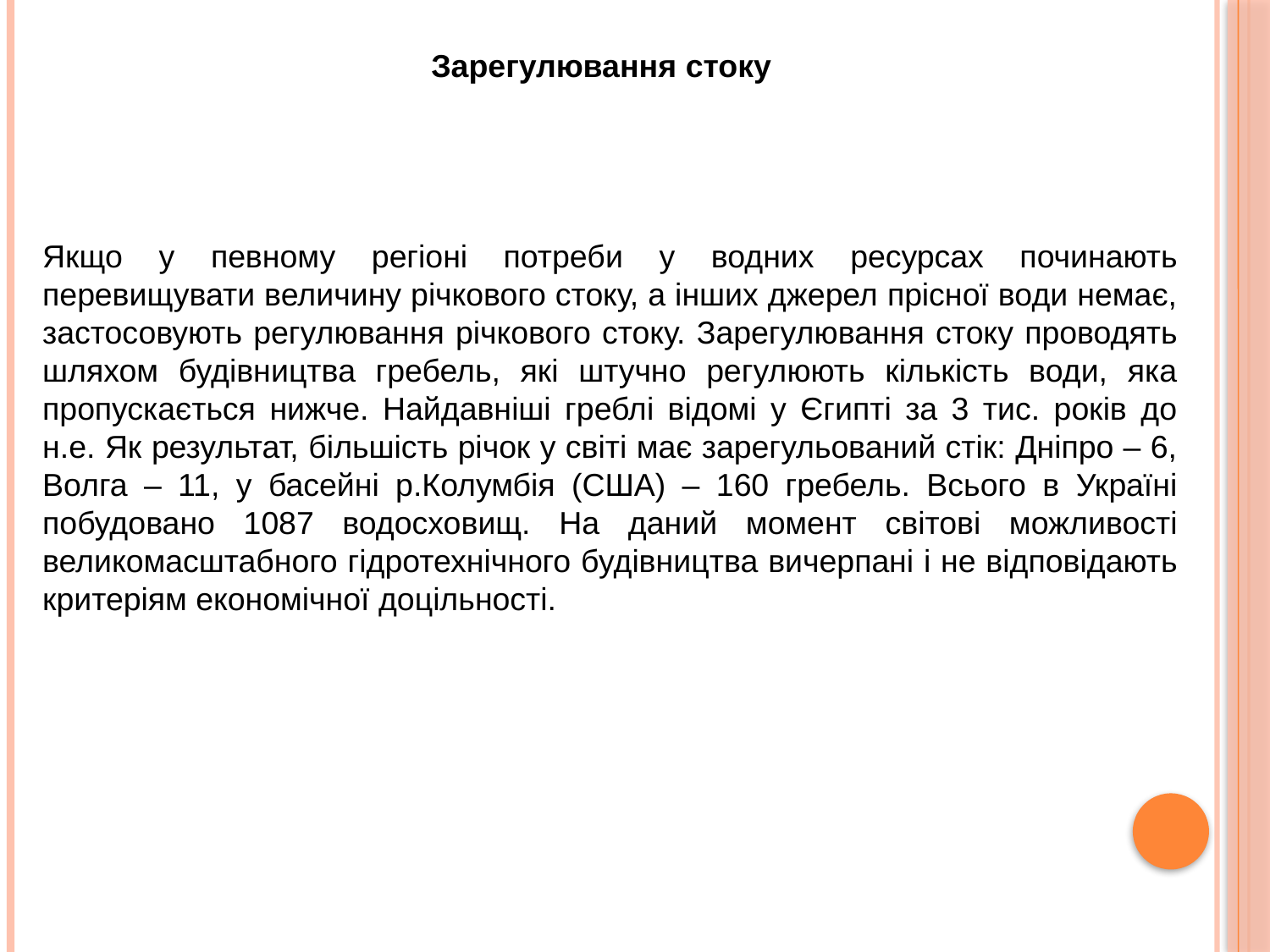

Зарегулювання стоку
Якщо у певному регіоні потреби у водних ресурсах починають перевищувати величину річкового стоку, а інших джерел прісної води немає, застосовують регулювання річкового стоку. Зарегулювання стоку проводять шляхом будівництва гребель, які штучно регулюють кількість води, яка пропускається нижче. Найдавніші греблі відомі у Єгипті за 3 тис. років до н.е. Як результат, більшість річок у світі має зарегульований стік: Дніпро – 6, Волга – 11, у басейні р.Колумбія (США) – 160 гребель. Всього в Україні побудовано 1087 водосховищ. На даний момент світові можливості великомасштабного гідротехнічного будівництва вичерпані і не відповідають критеріям економічної доцільності.